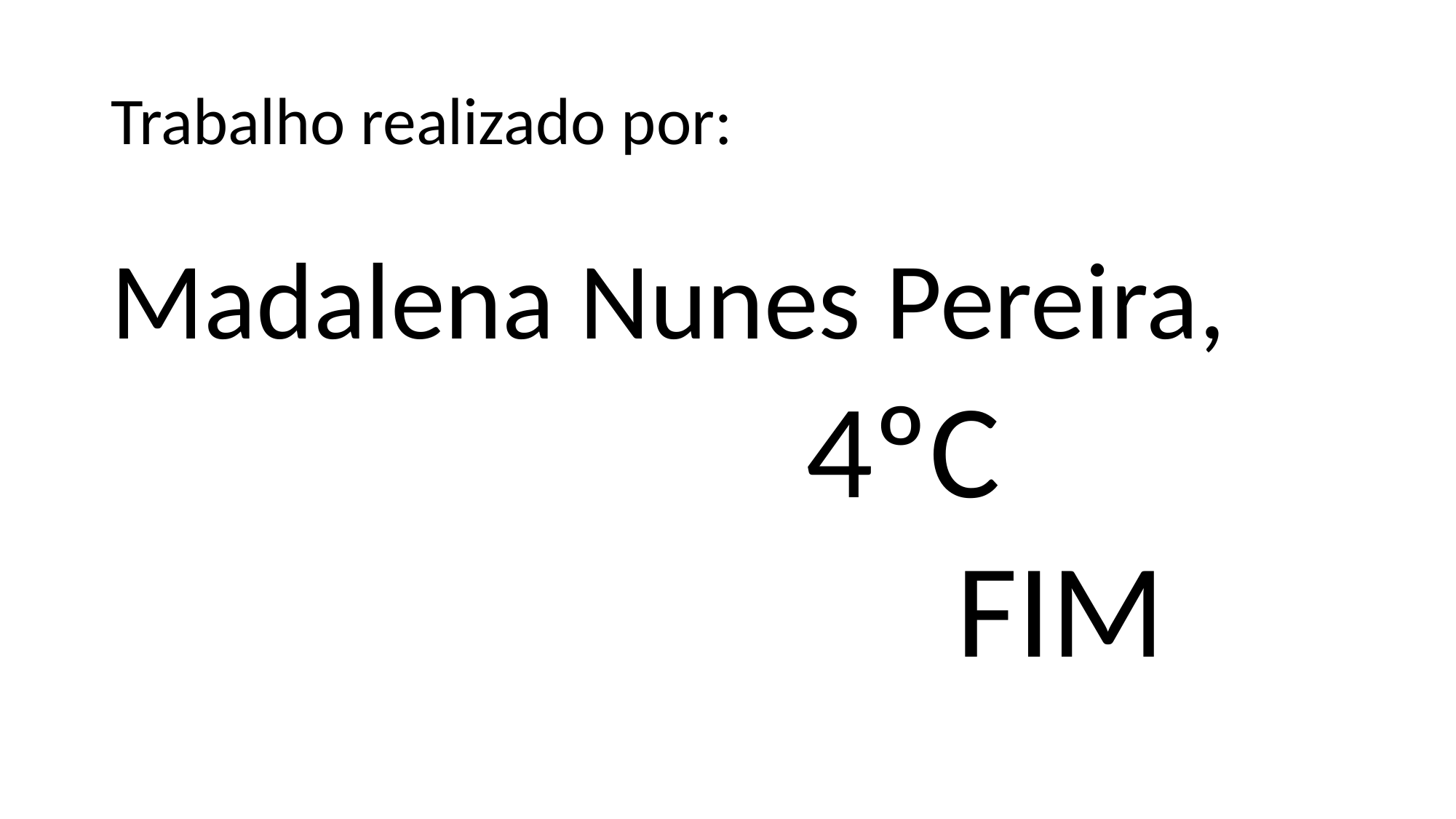

# Trabalho realizado por:
Madalena Nunes Pereira,
                       4ºC
                            FIM